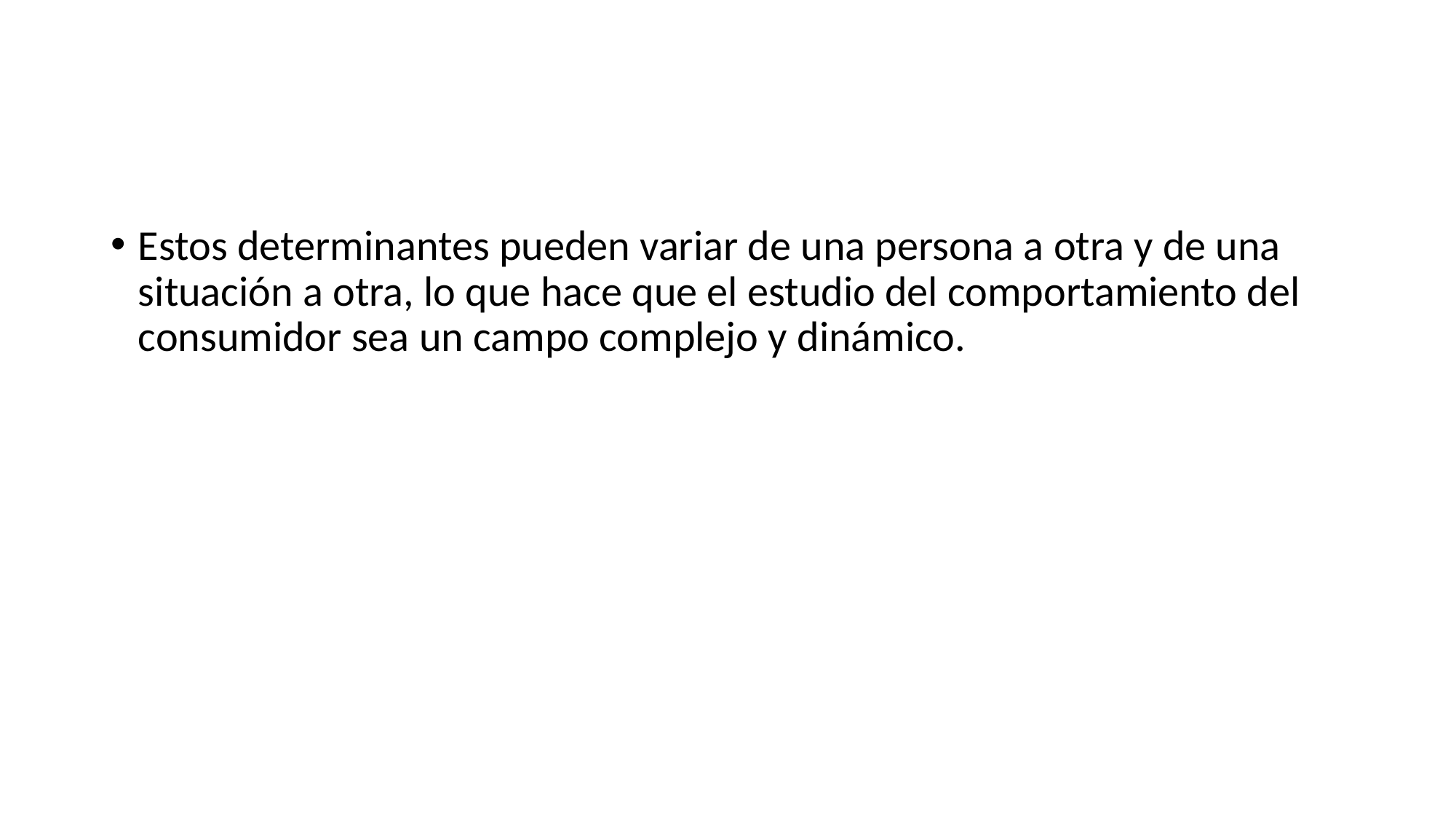

#
Estos determinantes pueden variar de una persona a otra y de una situación a otra, lo que hace que el estudio del comportamiento del consumidor sea un campo complejo y dinámico.